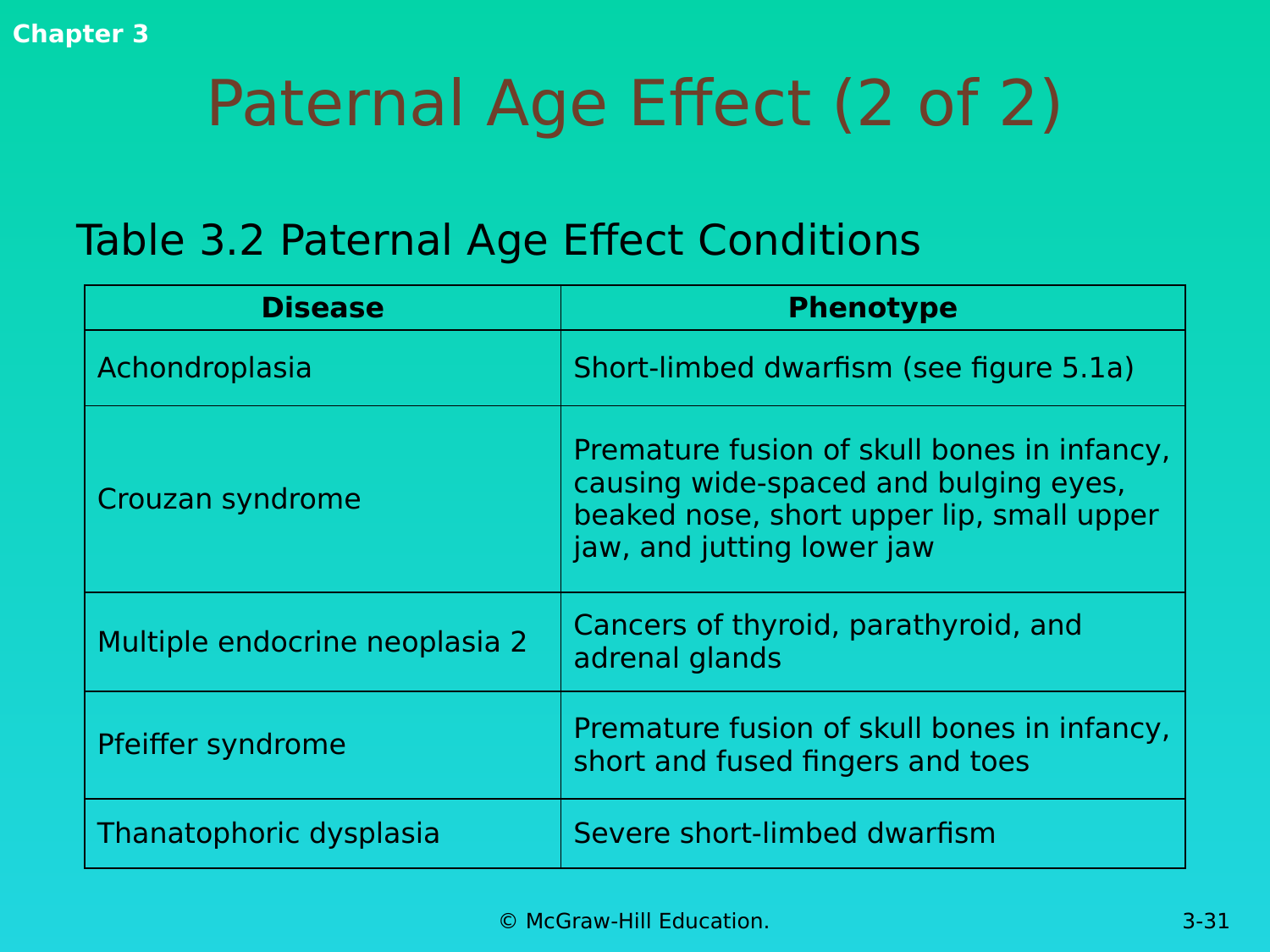

# Paternal Age Effect (2 of 2)
Table 3.2 Paternal Age Effect Conditions
| Disease | Phenotype |
| --- | --- |
| Achondroplasia | Short-limbed dwarfism (see figure 5.1a) |
| Crouzan syndrome | Premature fusion of skull bones in infancy, causing wide-spaced and bulging eyes, beaked nose, short upper lip, small upper jaw, and jutting lower jaw |
| Multiple endocrine neoplasia 2 | Cancers of thyroid, parathyroid, and adrenal glands |
| Pfeiffer syndrome | Premature fusion of skull bones in infancy, short and fused fingers and toes |
| Thanatophoric dysplasia | Severe short-limbed dwarfism |